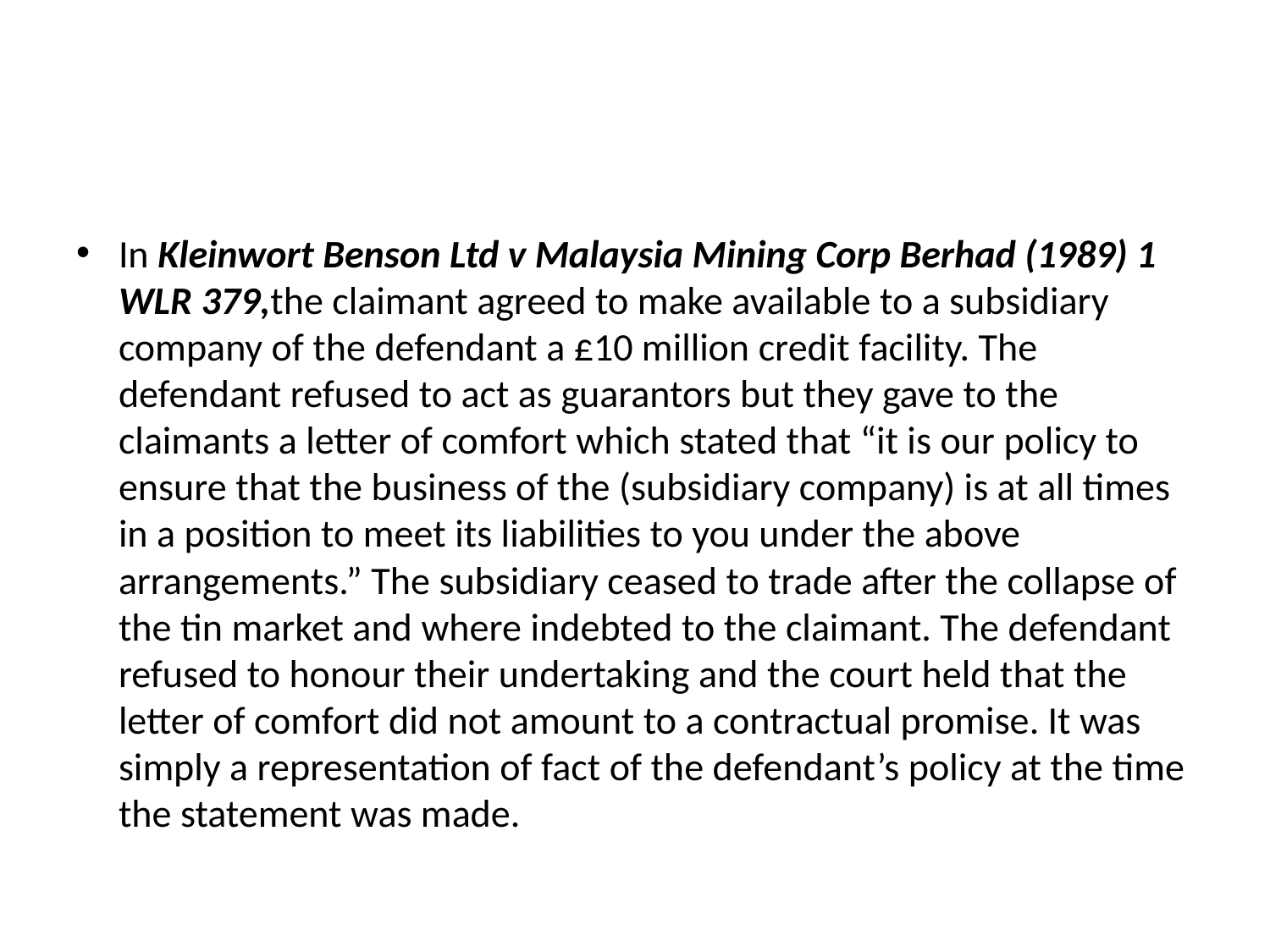

#
In Kleinwort Benson Ltd v Malaysia Mining Corp Berhad (1989) 1 WLR 379,the claimant agreed to make available to a subsidiary company of the defendant a £10 million credit facility. The defendant refused to act as guarantors but they gave to the claimants a letter of comfort which stated that “it is our policy to ensure that the business of the (subsidiary company) is at all times in a position to meet its liabilities to you under the above arrangements.” The subsidiary ceased to trade after the collapse of the tin market and where indebted to the claimant. The defendant refused to honour their undertaking and the court held that the letter of comfort did not amount to a contractual promise. It was simply a representation of fact of the defendant’s policy at the time the statement was made.